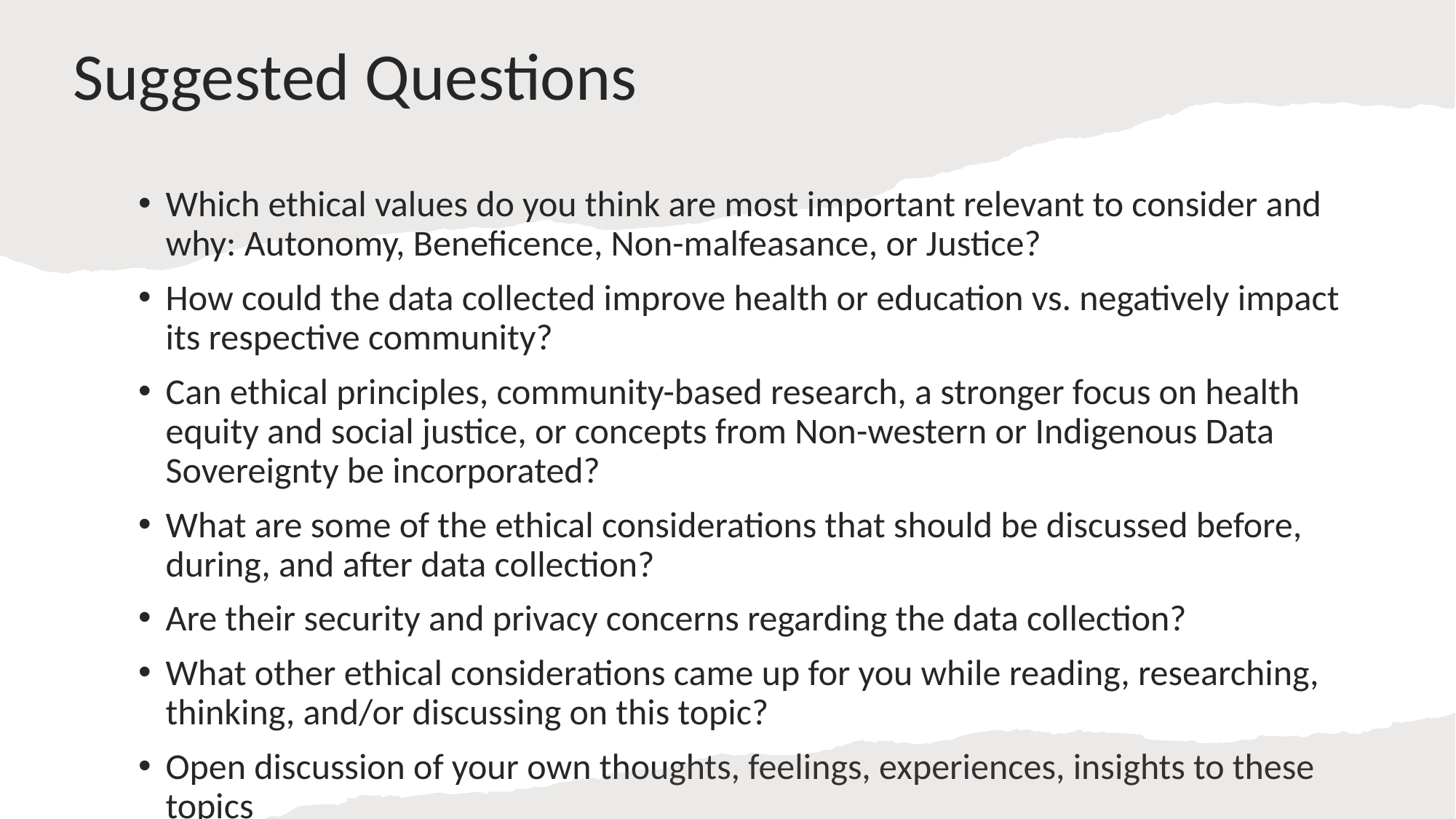

# Suggested Questions
Which ethical values do you think are most important relevant to consider and why: Autonomy, Beneficence, Non-malfeasance, or Justice?
How could the data collected improve health or education vs. negatively impact its respective community?
Can ethical principles, community-based research, a stronger focus on health equity and social justice, or concepts from Non-western or Indigenous Data Sovereignty be incorporated?
What are some of the ethical considerations that should be discussed before, during, and after data collection?
Are their security and privacy concerns regarding the data collection?
What other ethical considerations came up for you while reading, researching, thinking, and/or discussing on this topic?
Open discussion of your own thoughts, feelings, experiences, insights to these topics